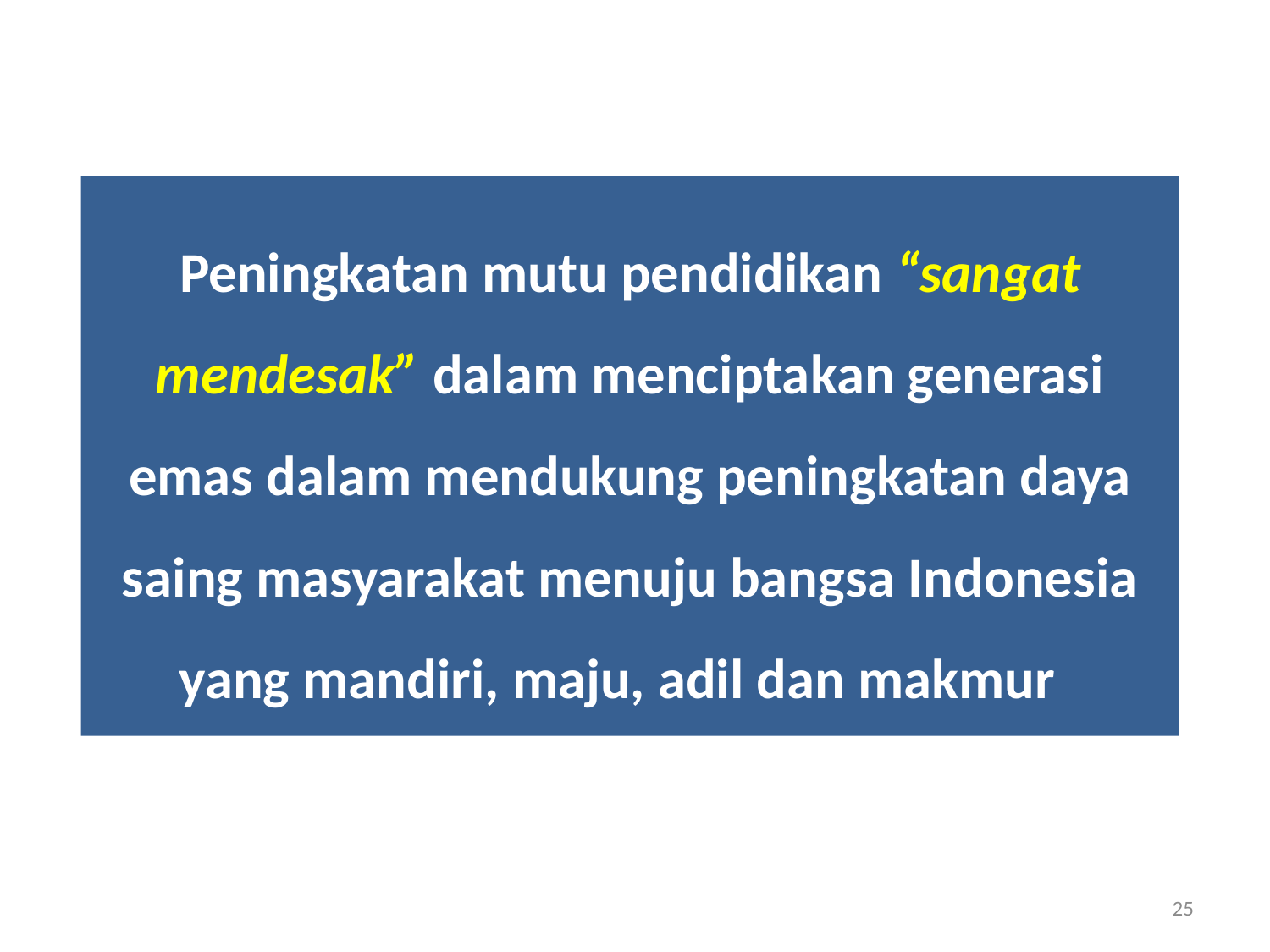

Peningkatan mutu pendidikan “sangat mendesak” dalam menciptakan generasi emas dalam mendukung peningkatan daya saing masyarakat menuju bangsa Indonesia yang mandiri, maju, adil dan makmur
25